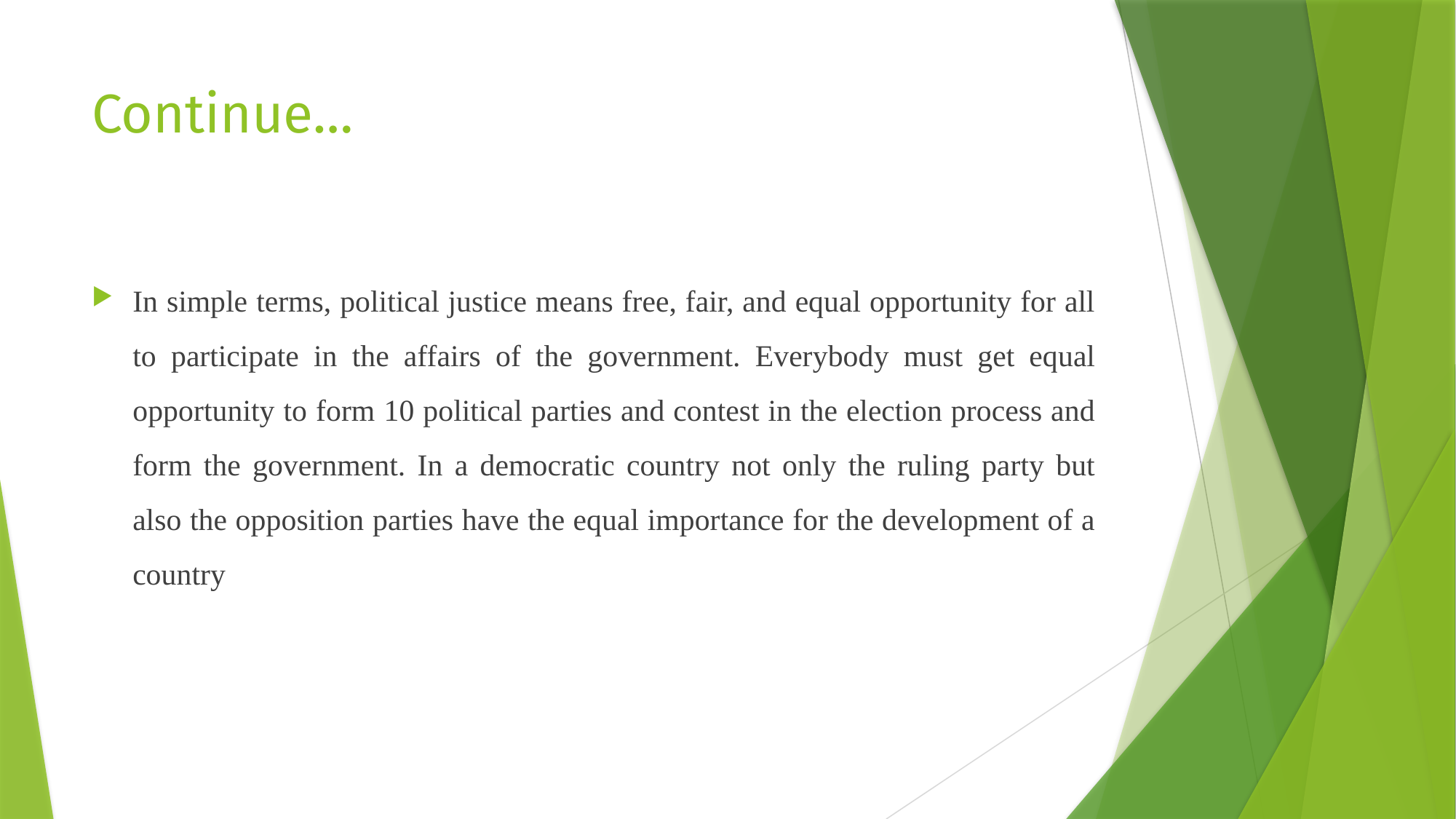

# Continue…
In simple terms, political justice means free, fair, and equal opportunity for all to participate in the affairs of the government. Everybody must get equal opportunity to form 10 political parties and contest in the election process and form the government. In a democratic country not only the ruling party but also the opposition parties have the equal importance for the development of a country